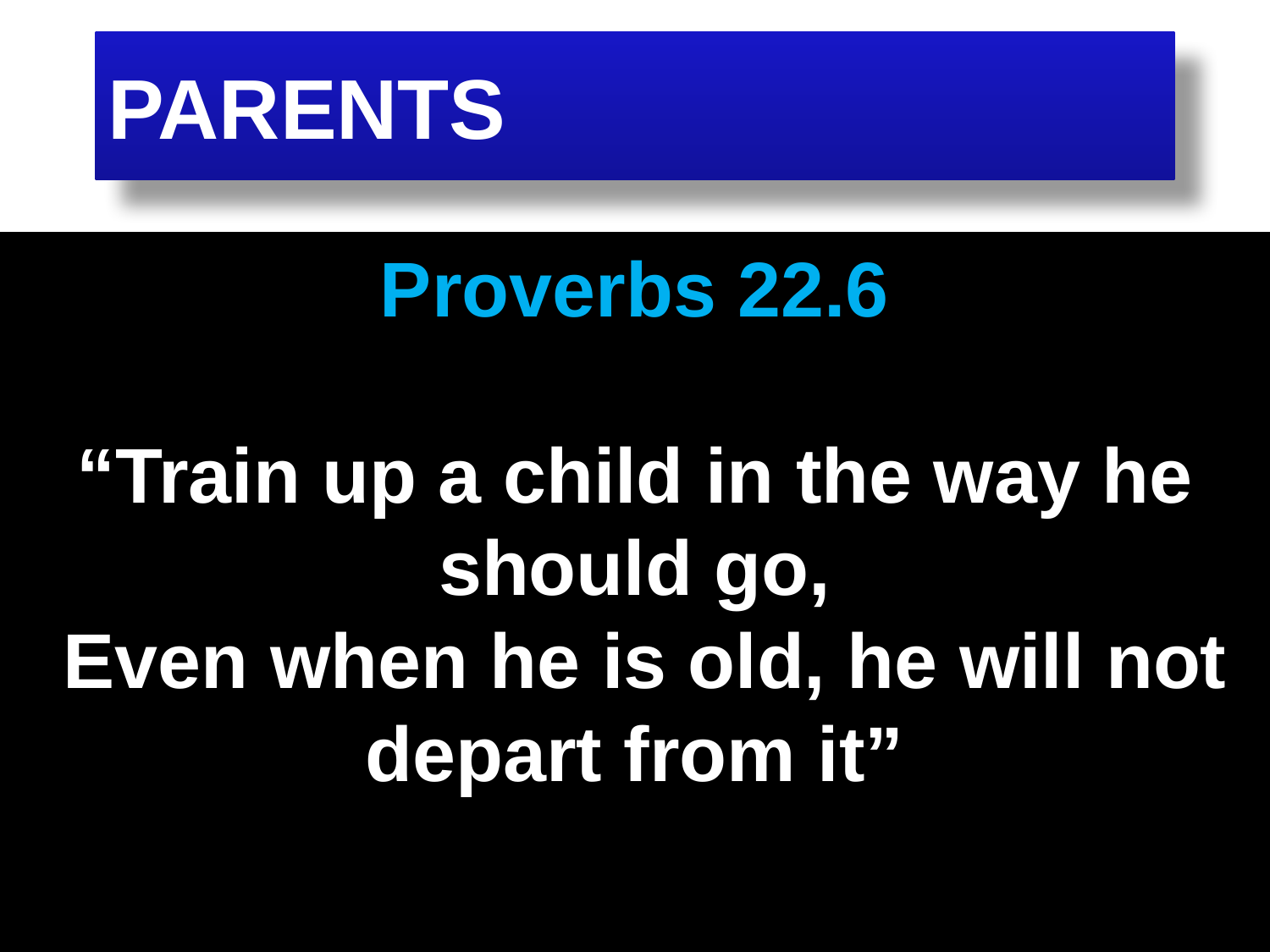

# PARENTS
Proverbs 22.6

“Train up a child in the way he should go,
 Even when he is old, he will not depart from it”